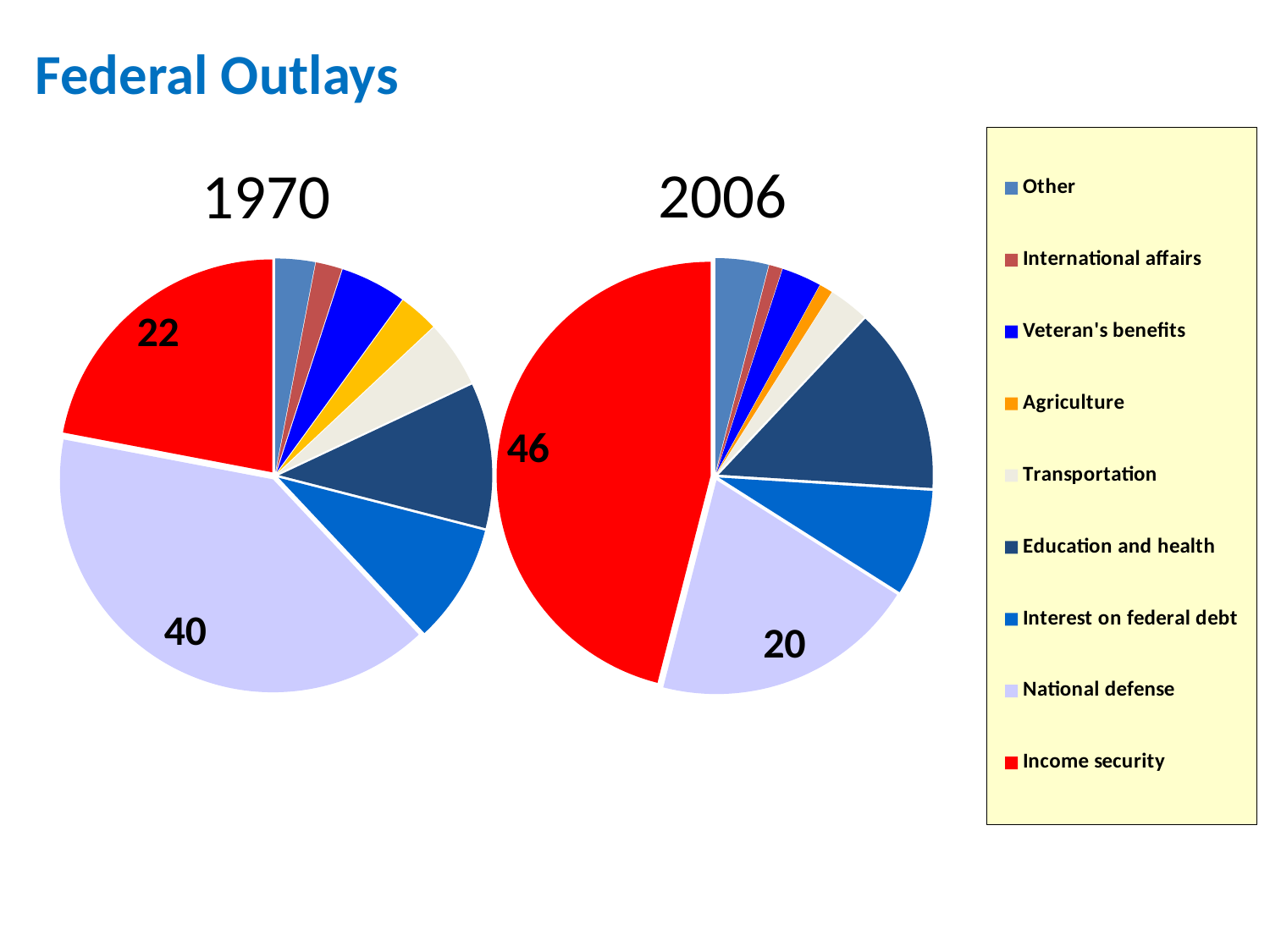

Federal Outlays

### Chart

| Category | 2005 outlays |
|---|---|
| Other | 4.0 |
| International affairs | 1.0 |
| Veteran's benefits | 3.0 |
| Agriculture | 1.0 |
| Transportation | 3.0 |
| Education and health | 14.0 |
| Interest on federal debt | 8.0 |
| National defense | 20.0 |
| Income security | 46.0 |

### Chart

| Category | 1970 outlays |
|---|---|
| Other | 3.0 |
| International affairs | 2.0 |
| Veteran's benefits | 5.0 |
| Agriculture | 3.0 |
| Transportation | 5.0 |
| Education and health | 11.0 |
| Interest on federal debt | 9.0 |
| National defense | 40.0 |
| Income security | 22.0 |
2006
1970